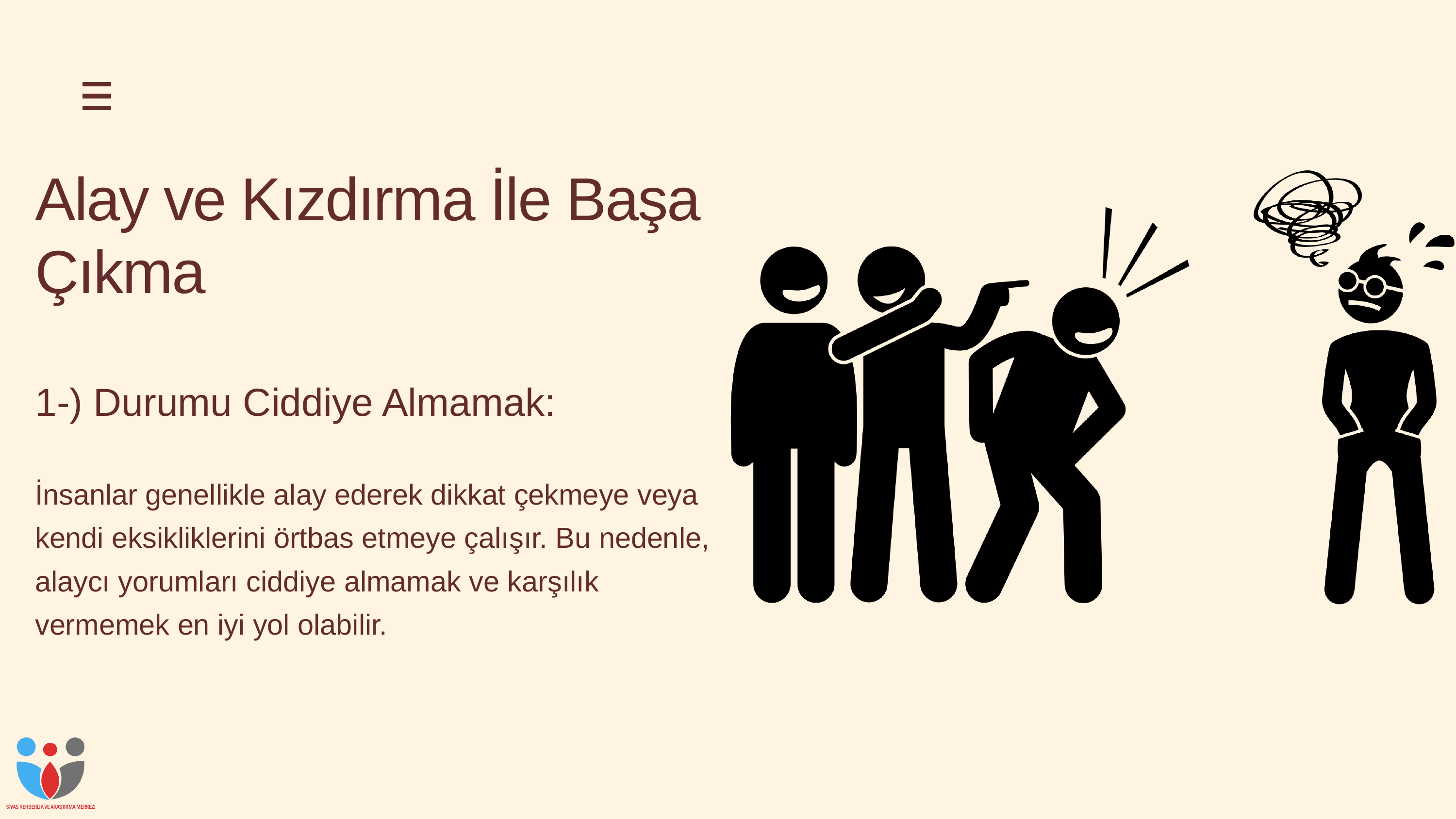

Alay ve Kızdırma İle Başa Çıkma
1-) Durumu Ciddiye Almamak:

İnsanlar genellikle alay ederek dikkat çekmeye veya kendi eksikliklerini örtbas etmeye çalışır. Bu nedenle, alaycı yorumları ciddiye almamak ve karşılık vermemek en iyi yol olabilir.